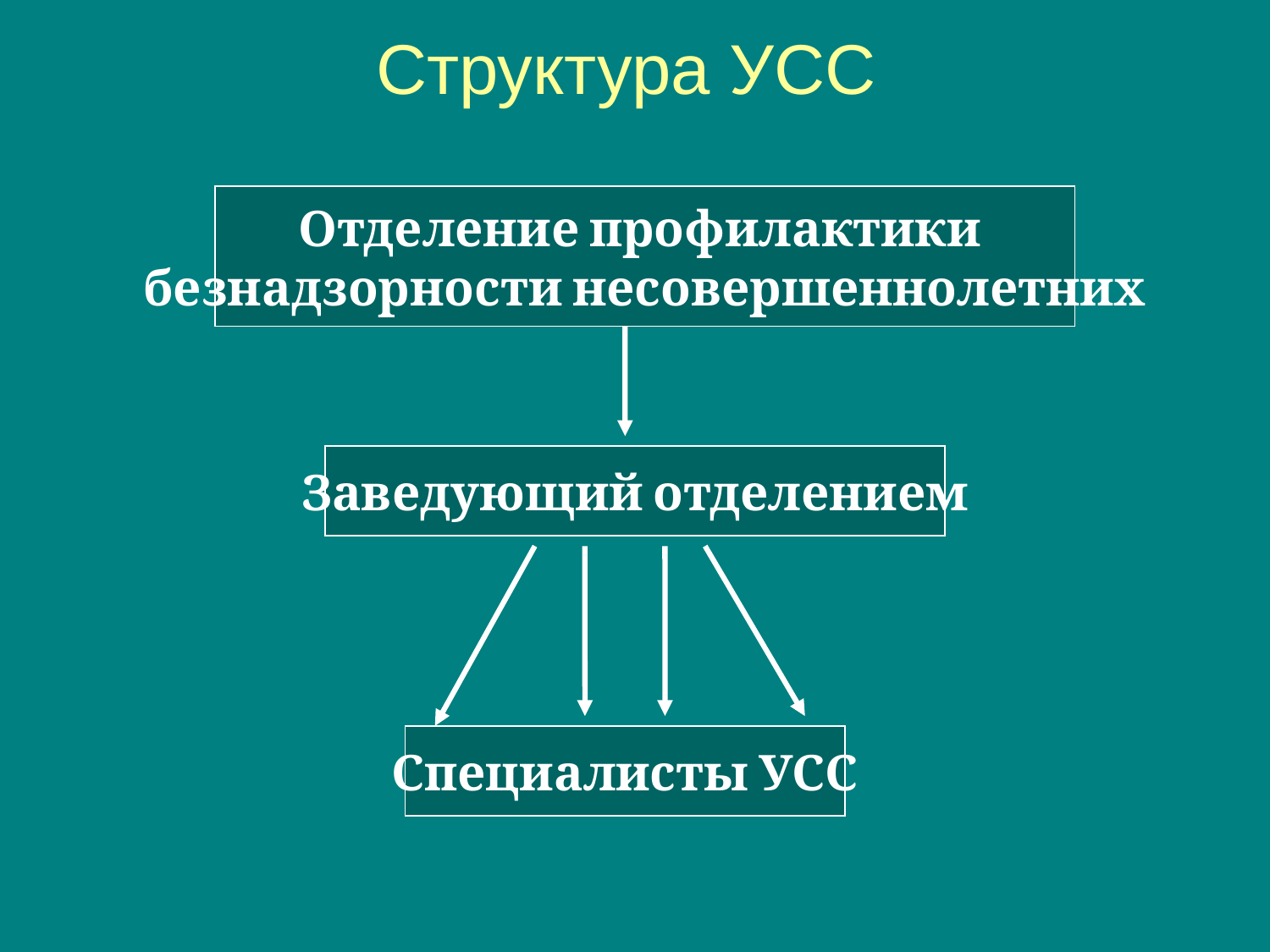

# Структура УСС
Отделение профилактики
безнадзорности несовершеннолетних

Заведующий отделением

Специалисты УСС